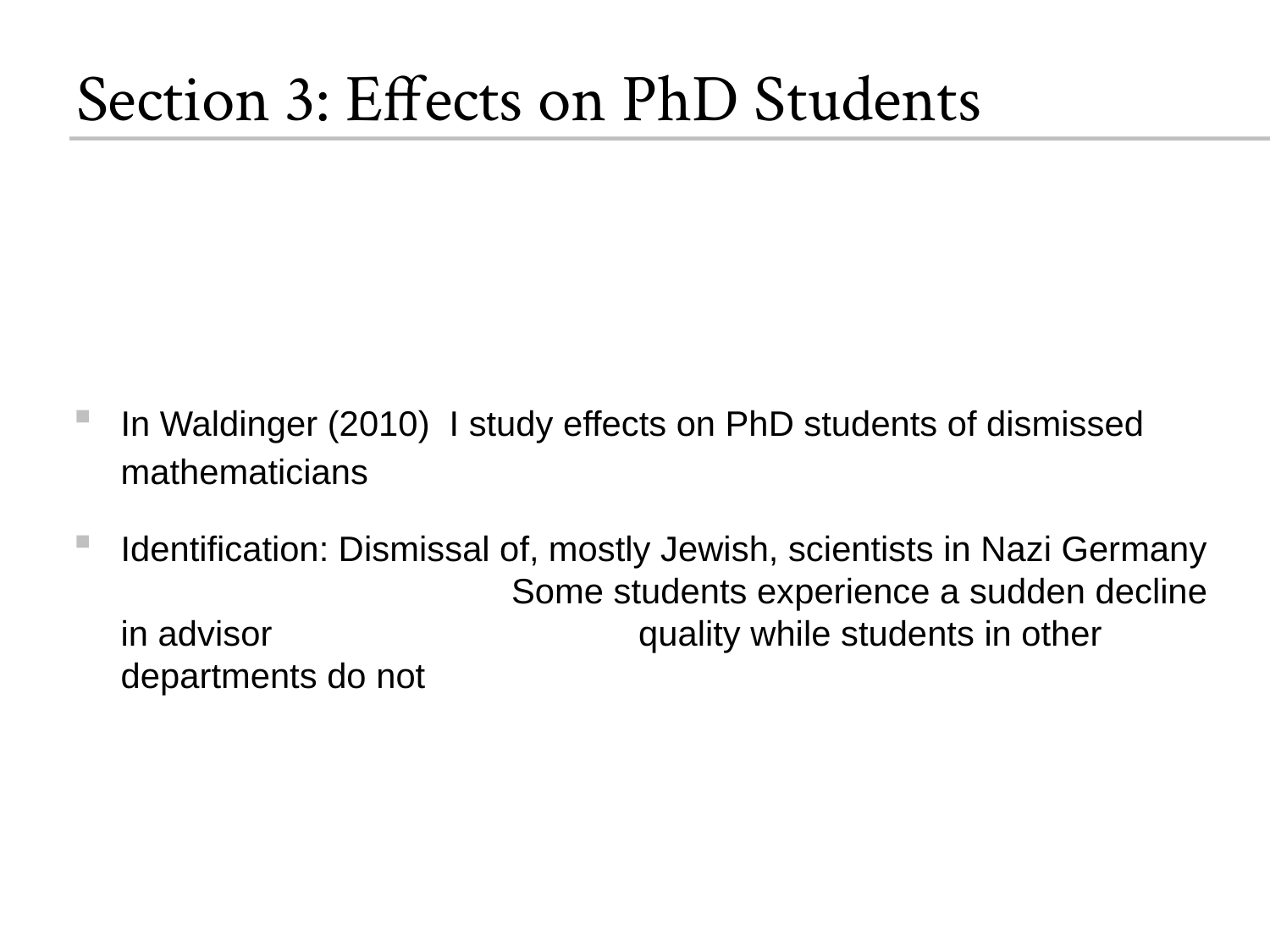

# Section 3: Effects on PhD Students

In Waldinger (2010)  I study effects on PhD students of dismissed mathematicians

Identification: Dismissal of, mostly Jewish, scientists in Nazi Germany 			 Some students experience a sudden decline in advisor 			 quality while students in other departments do not